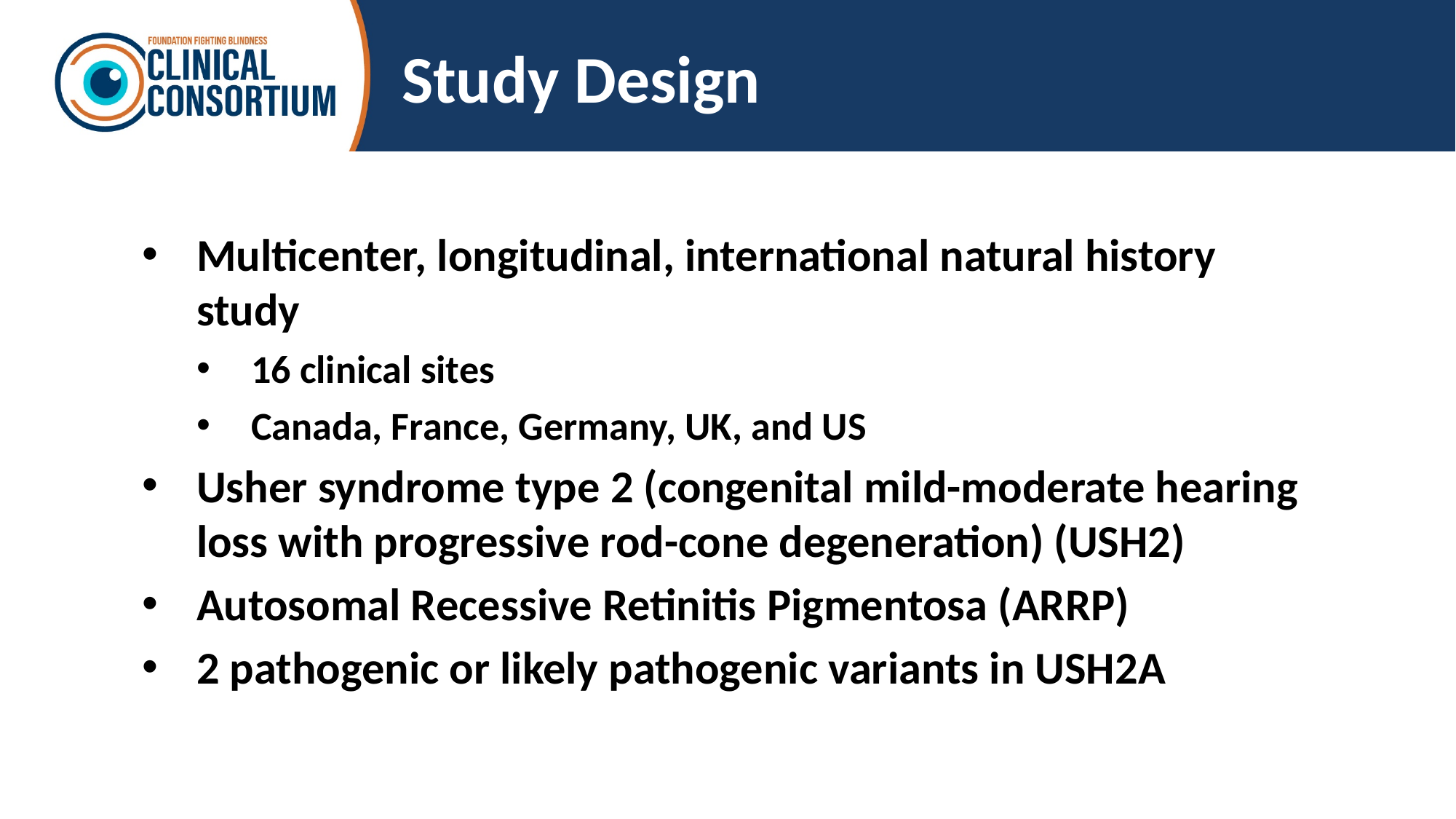

# Study Design
Multicenter, longitudinal, international natural history study
16 clinical sites
Canada, France, Germany, UK, and US
Usher syndrome type 2 (congenital mild-moderate hearing loss with progressive rod-cone degeneration) (USH2)
Autosomal Recessive Retinitis Pigmentosa (ARRP)
2 pathogenic or likely pathogenic variants in USH2A